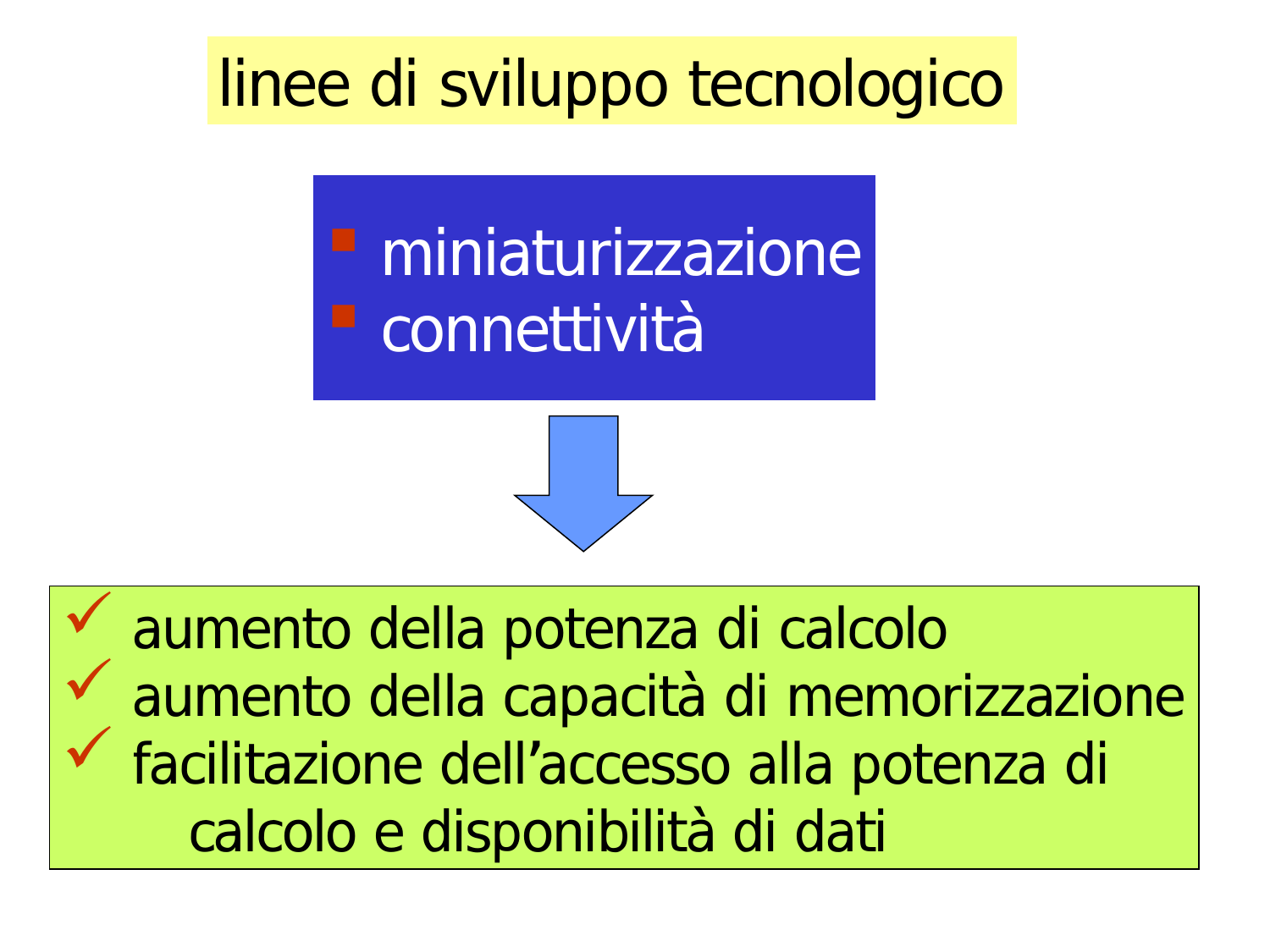

linee di sviluppo tecnologico

 miniaturizzazione
 connettività

 aumento della potenza di calcolo
 aumento della capacità di memorizzazione
 facilitazione dell’accesso alla potenza di
	calcolo e disponibilità di dati